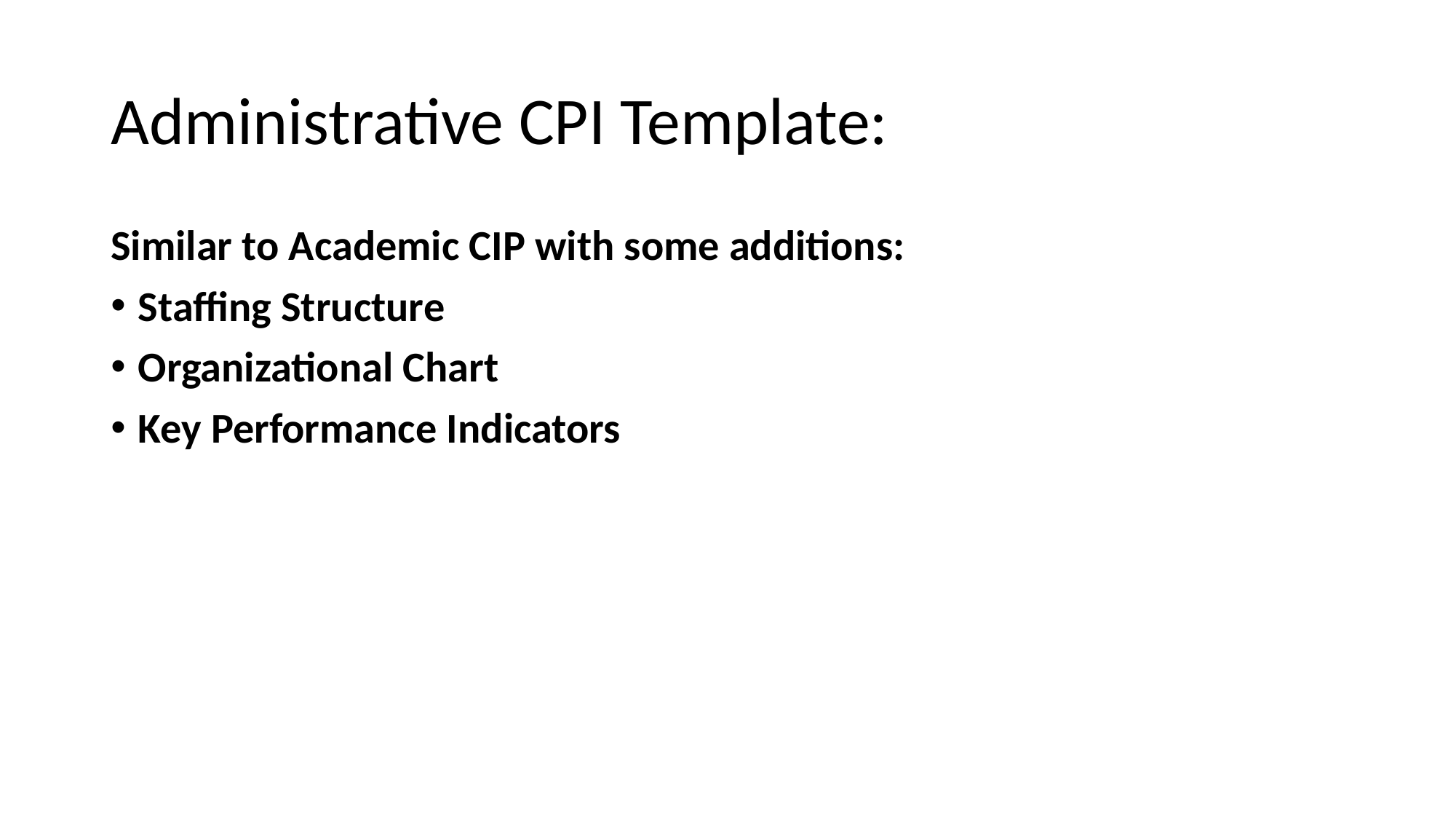

# Administrative CPI Template:
Similar to Academic CIP with some additions:
Staffing Structure
Organizational Chart
Key Performance Indicators